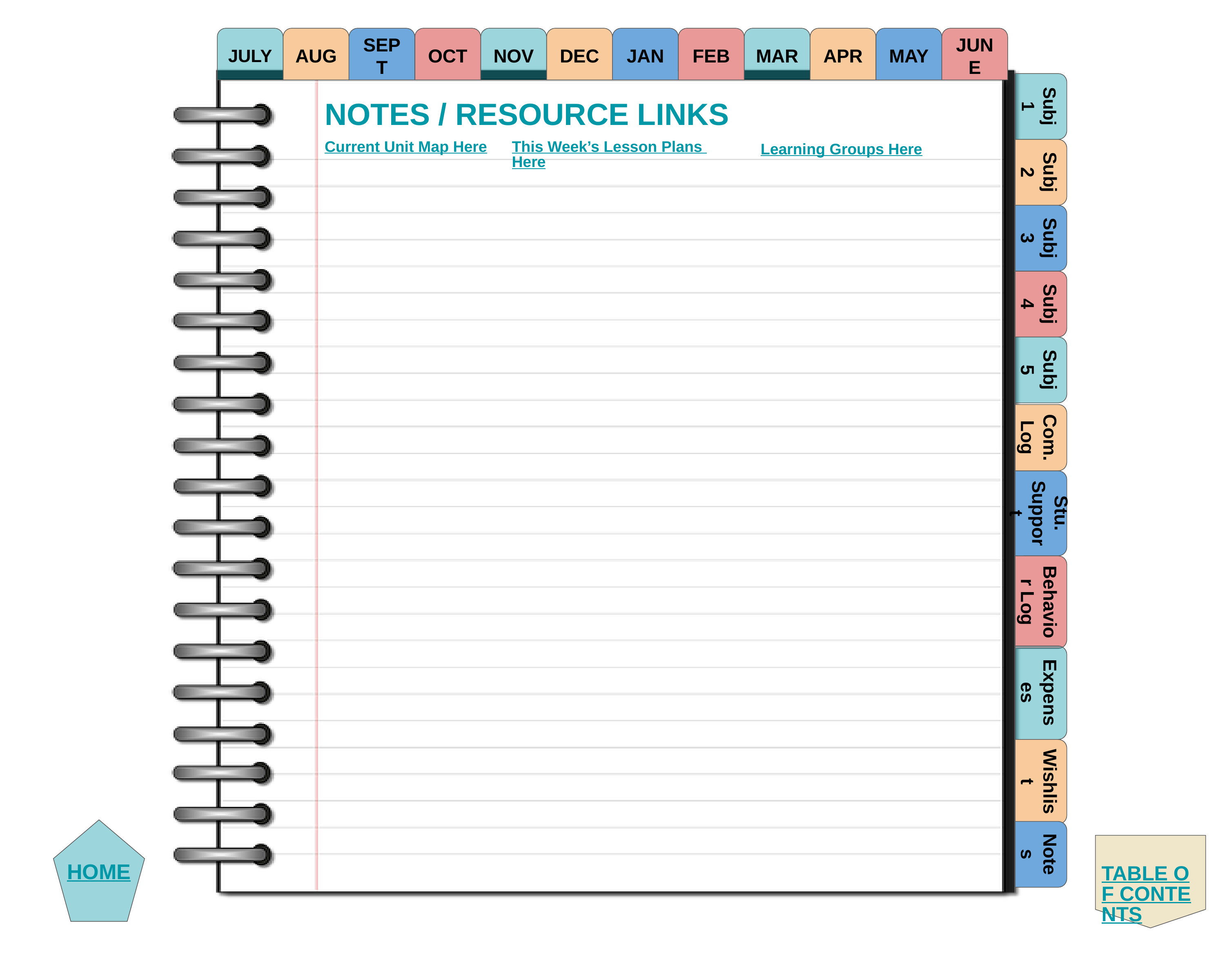

JULY
AUG
SEPT
OCT
NOV
DEC
JAN
FEB
MAR
APR
MAY
JUNE
Subj 1
NOTES / RESOURCE LINKS
This Week’s Lesson Plans Here
Current Unit Map Here
Learning Groups Here
Subj 2

Subj 3
Subj 4
Subj 5
Com. Log
Stu. Support
Behavior Log
Expenses
Wishlist

Notes
TABLE OF CONTENTS
HOME